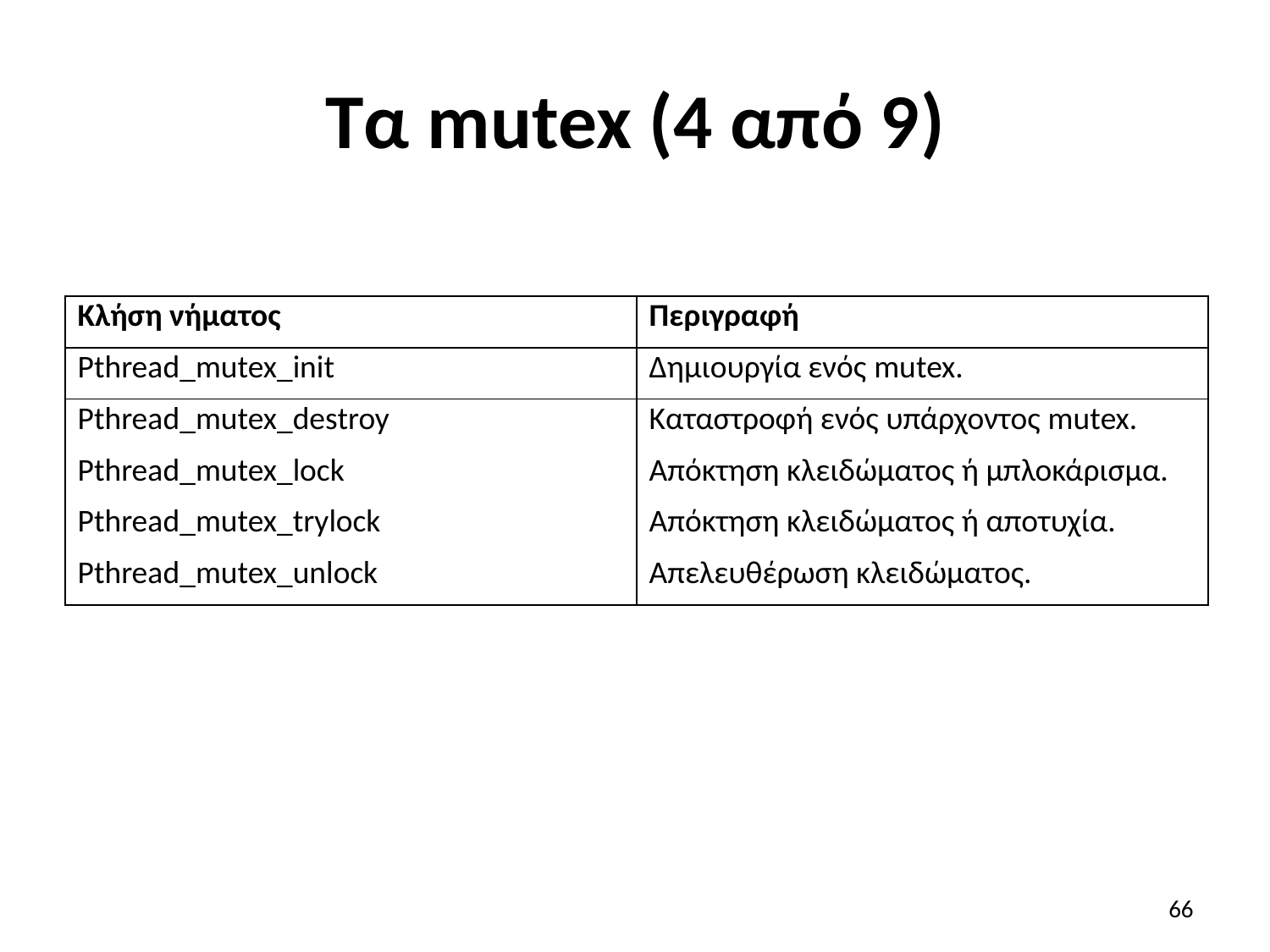

# Τα mutex (4 από 9)
| Κλήση νήματος | Περιγραφή |
| --- | --- |
| Pthread\_mutex\_init | Δημιουργία ενός mutex. |
| Pthread\_mutex\_destroy | Καταστροφή ενός υπάρχοντος mutex. |
| Pthread\_mutex\_lock | Απόκτηση κλειδώματος ή μπλοκάρισμα. |
| Pthread\_mutex\_trylock | Απόκτηση κλειδώματος ή αποτυχία. |
| Pthread\_mutex\_unlock | Απελευθέρωση κλειδώματος. |
66